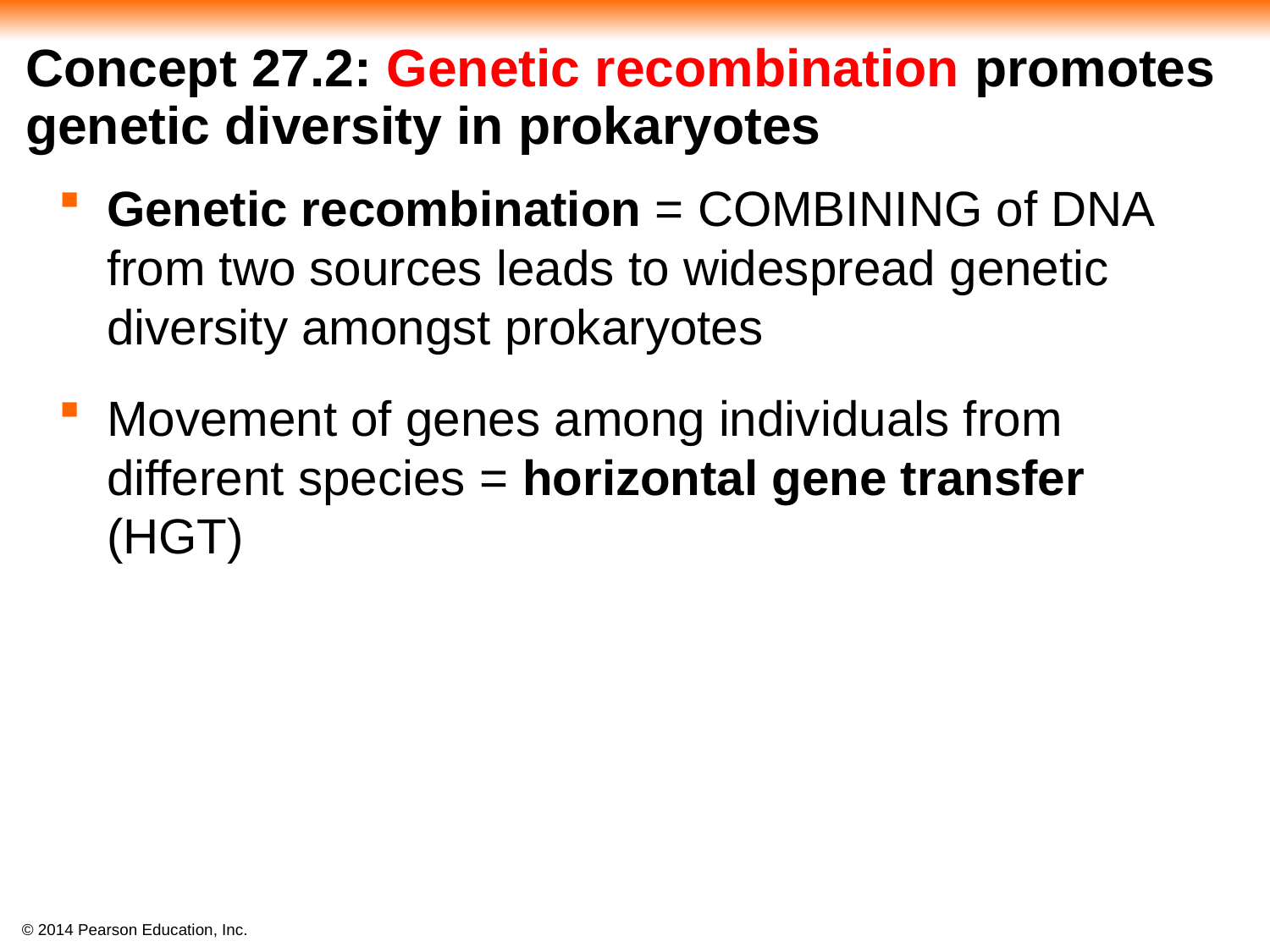

# Concept 27.2: Genetic recombination promotes genetic diversity in prokaryotes
Genetic recombination = COMBINING of DNA from two sources leads to widespread genetic diversity amongst prokaryotes
Movement of genes among individuals from different species = horizontal gene transfer (HGT)